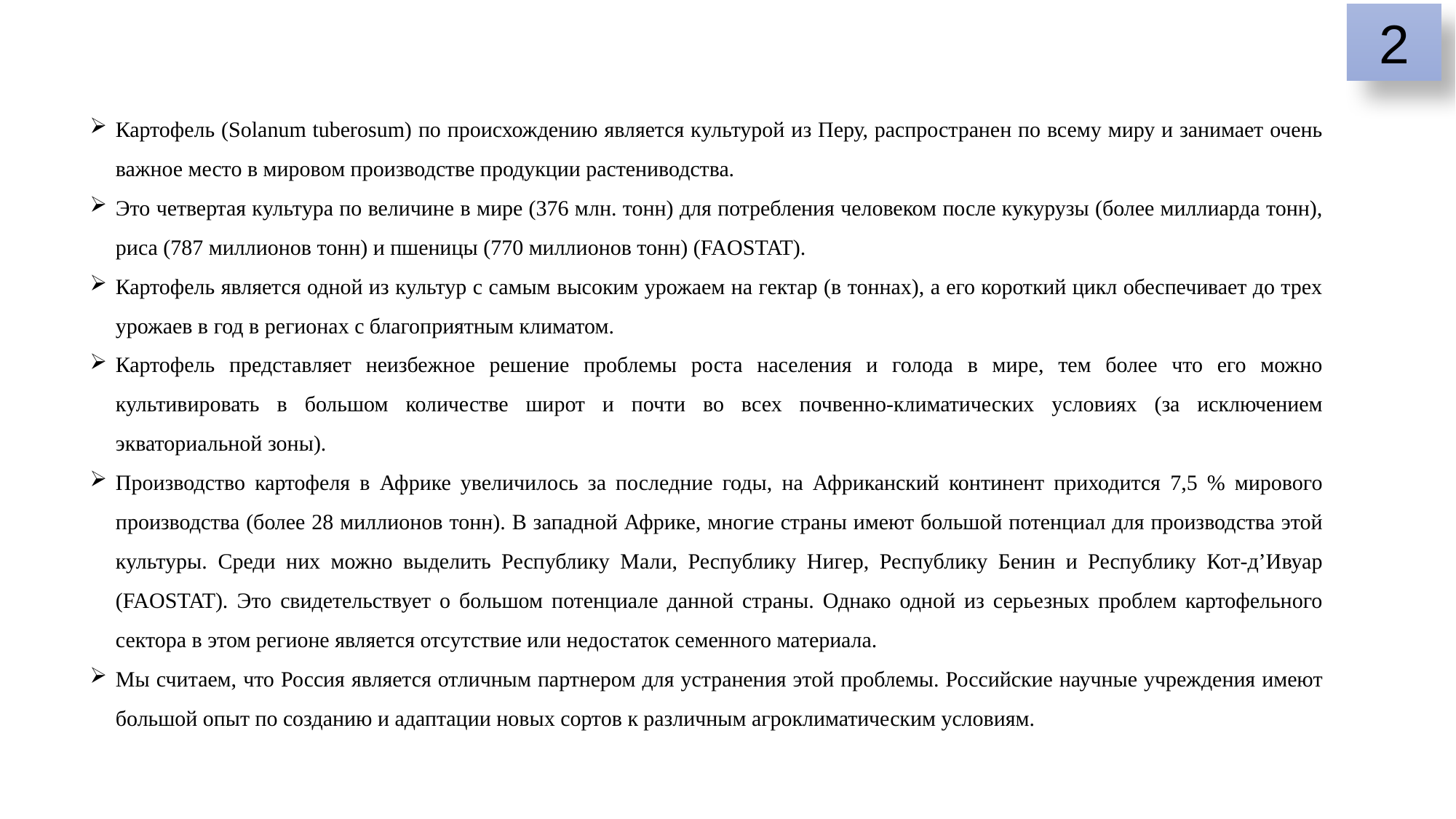

2
Картофель (Solanum tuberosum) по происхождению является культурой из Перу, распространен по всему миру и занимает очень важное место в мировом производстве продукции растениводства.
Это четвертая культура по величине в мире (376 млн. тонн) для потребления человеком после кукурузы (более миллиарда тонн), риса (787 миллионов тонн) и пшеницы (770 миллионов тонн) (FAOSTAT).
Картофель является одной из культур с самым высоким урожаем на гектар (в тоннах), а его короткий цикл обеспечивает до трех урожаев в год в регионах с благоприятным климатом.
Картофель представляет неизбежное решение проблемы роста населения и голода в мире, тем более что его можно культивировать в большом количестве широт и почти во всех почвенно-климатических условиях (за исключением экваториальной зоны).
Производство картофеля в Африке увеличилось за последние годы, на Африканский континент приходится 7,5 % мирового производства (более 28 миллионов тонн). В западной Африке, многие страны имеют большой потенциал для производства этой культуры. Среди них можно выделить Республику Мали, Республику Нигер, Республику Бенин и Республику Кот-д’Ивуар (FAOSTAT). Это свидетельствует о большом потенциале данной страны. Однако одной из серьезных проблем картофельного сектора в этом регионе является отсутствие или недостаток семенного материала.
Мы считаем, что Россия является отличным партнером для устранения этой проблемы. Российские научные учреждения имеют большой опыт по созданию и адаптации новых сортов к различным агроклиматическим условиям.